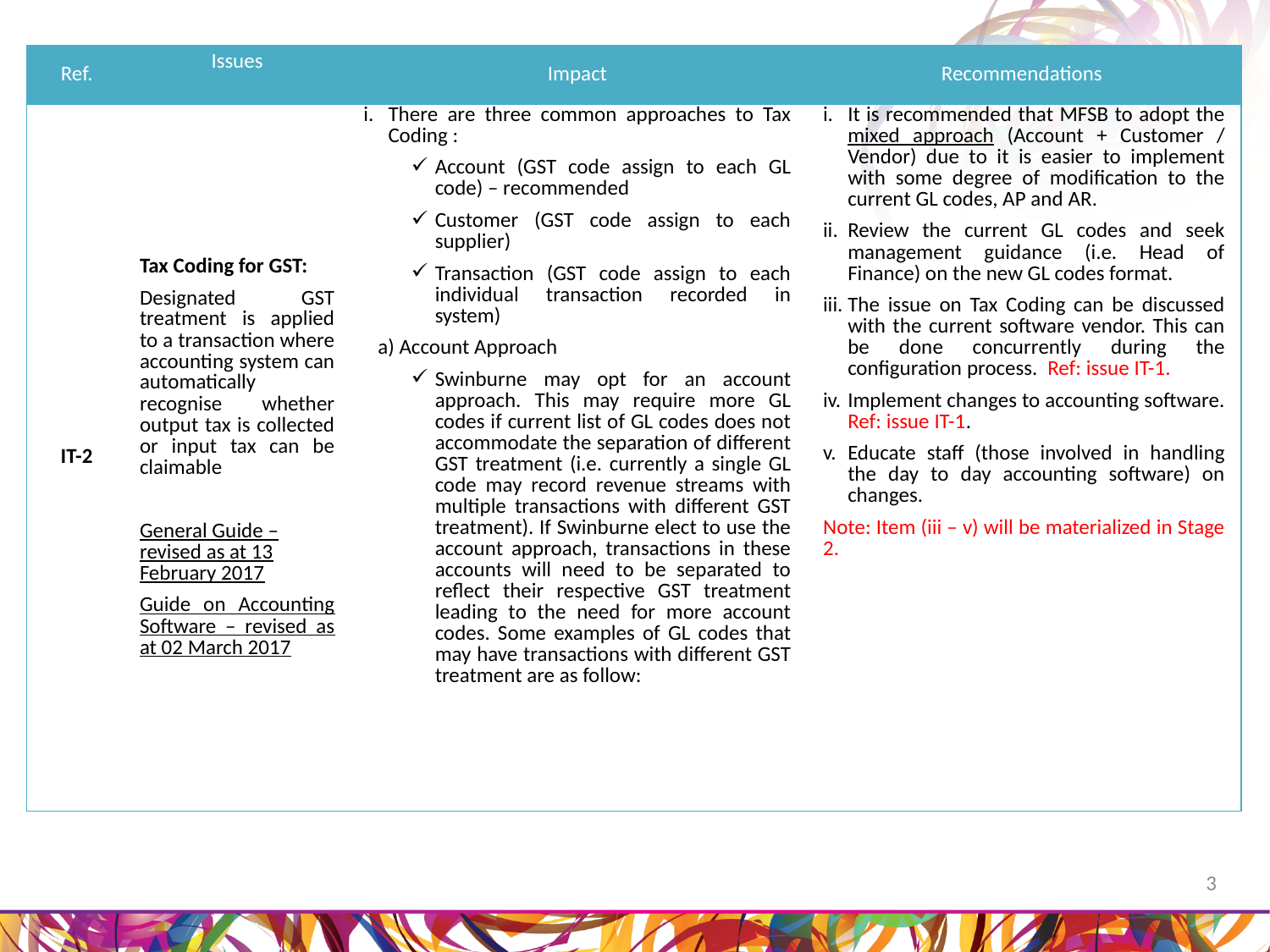

| Ref. | Issues | Impact | Recommendations |
| --- | --- | --- | --- |
| IT-2 | Tax Coding for GST: Designated GST treatment is applied to a transaction where accounting system can automatically recognise whether output tax is collected or input tax can be claimable General Guide – revised as at 13 February 2017 Guide on Accounting Software – revised as at 02 March 2017 | There are three common approaches to Tax Coding : Account (GST code assign to each GL code) – recommended Customer (GST code assign to each supplier) Transaction (GST code assign to each individual transaction recorded in system) a) Account Approach Swinburne may opt for an account approach. This may require more GL codes if current list of GL codes does not accommodate the separation of different GST treatment (i.e. currently a single GL code may record revenue streams with multiple transactions with different GST treatment). If Swinburne elect to use the account approach, transactions in these accounts will need to be separated to reflect their respective GST treatment leading to the need for more account codes. Some examples of GL codes that may have transactions with different GST treatment are as follow: | It is recommended that MFSB to adopt the mixed approach (Account + Customer / Vendor) due to it is easier to implement with some degree of modification to the current GL codes, AP and AR. Review the current GL codes and seek management guidance (i.e. Head of Finance) on the new GL codes format. The issue on Tax Coding can be discussed with the current software vendor. This can be done concurrently during the configuration process. Ref: issue IT-1. Implement changes to accounting software. Ref: issue IT-1. Educate staff (those involved in handling the day to day accounting software) on changes. Note: Item (iii – v) will be materialized in Stage 2. |
3